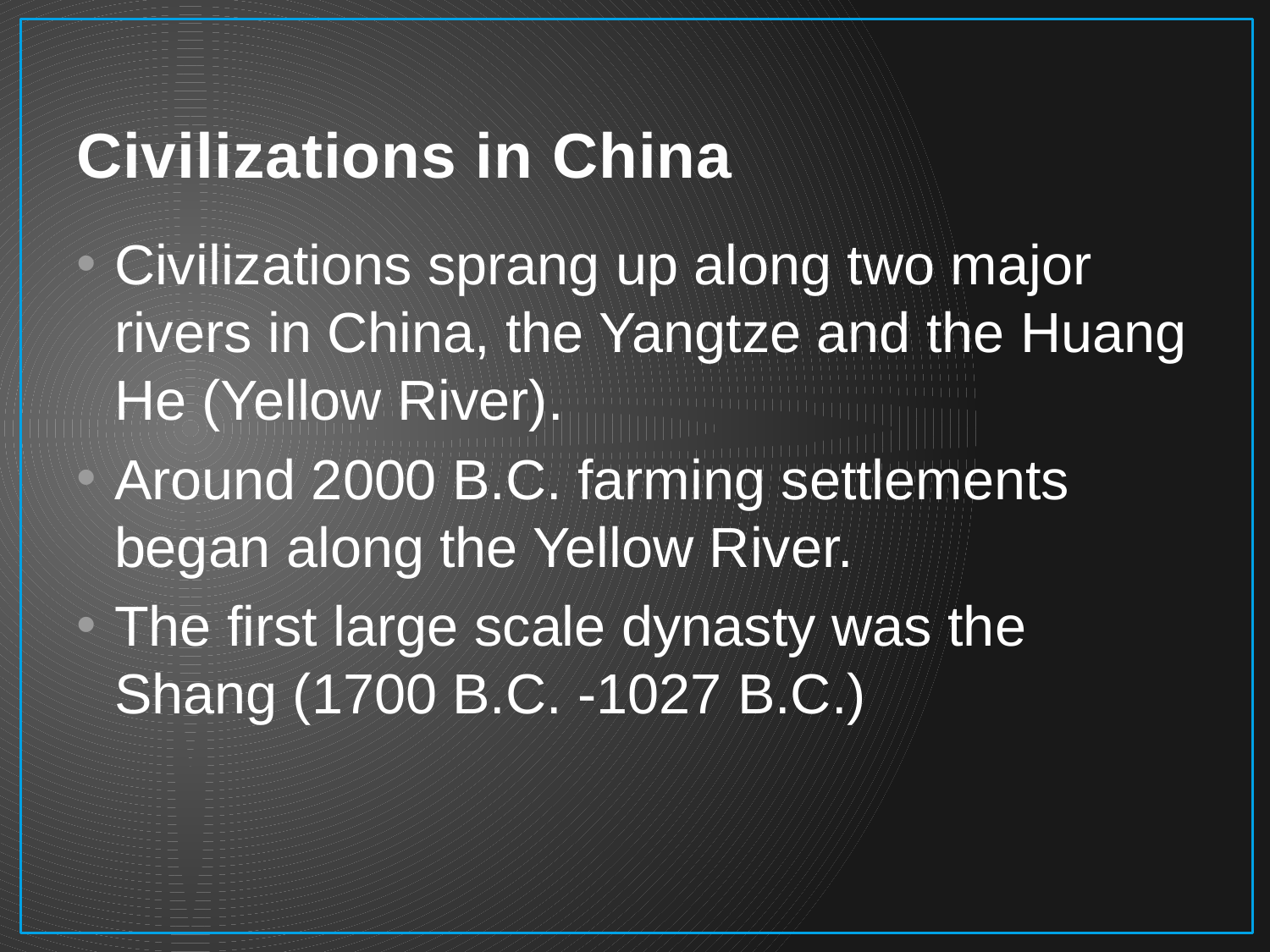

# Civilizations in China
Civilizations sprang up along two major rivers in China, the Yangtze and the Huang He (Yellow River).
Around 2000 B.C. farming settlements began along the Yellow River.
The first large scale dynasty was the Shang (1700 B.C. -1027 B.C.)